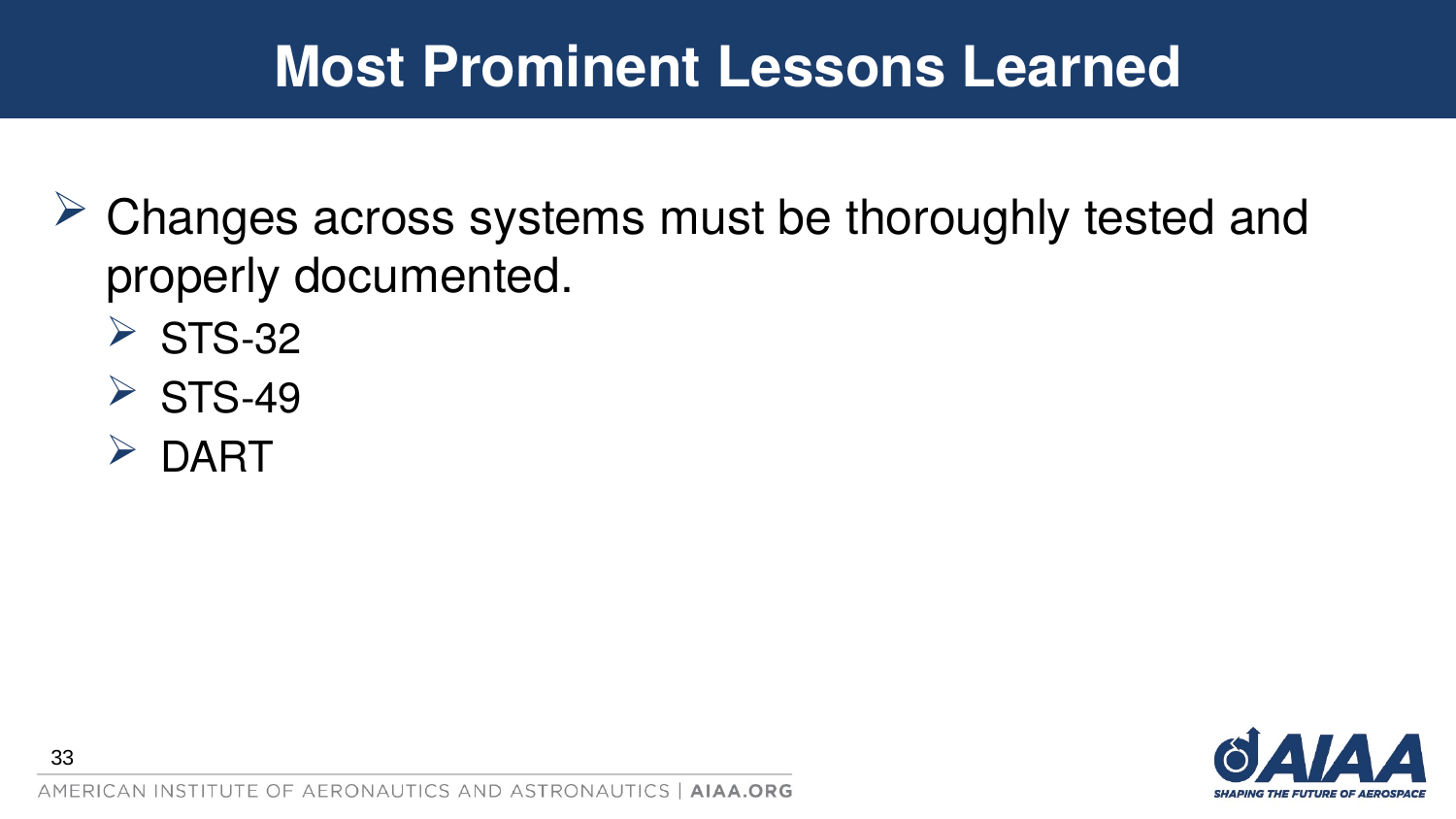

# Most Prominent Lessons Learned
Changes across systems must be thoroughly tested and properly documented.
STS-32
STS-49
DART
33